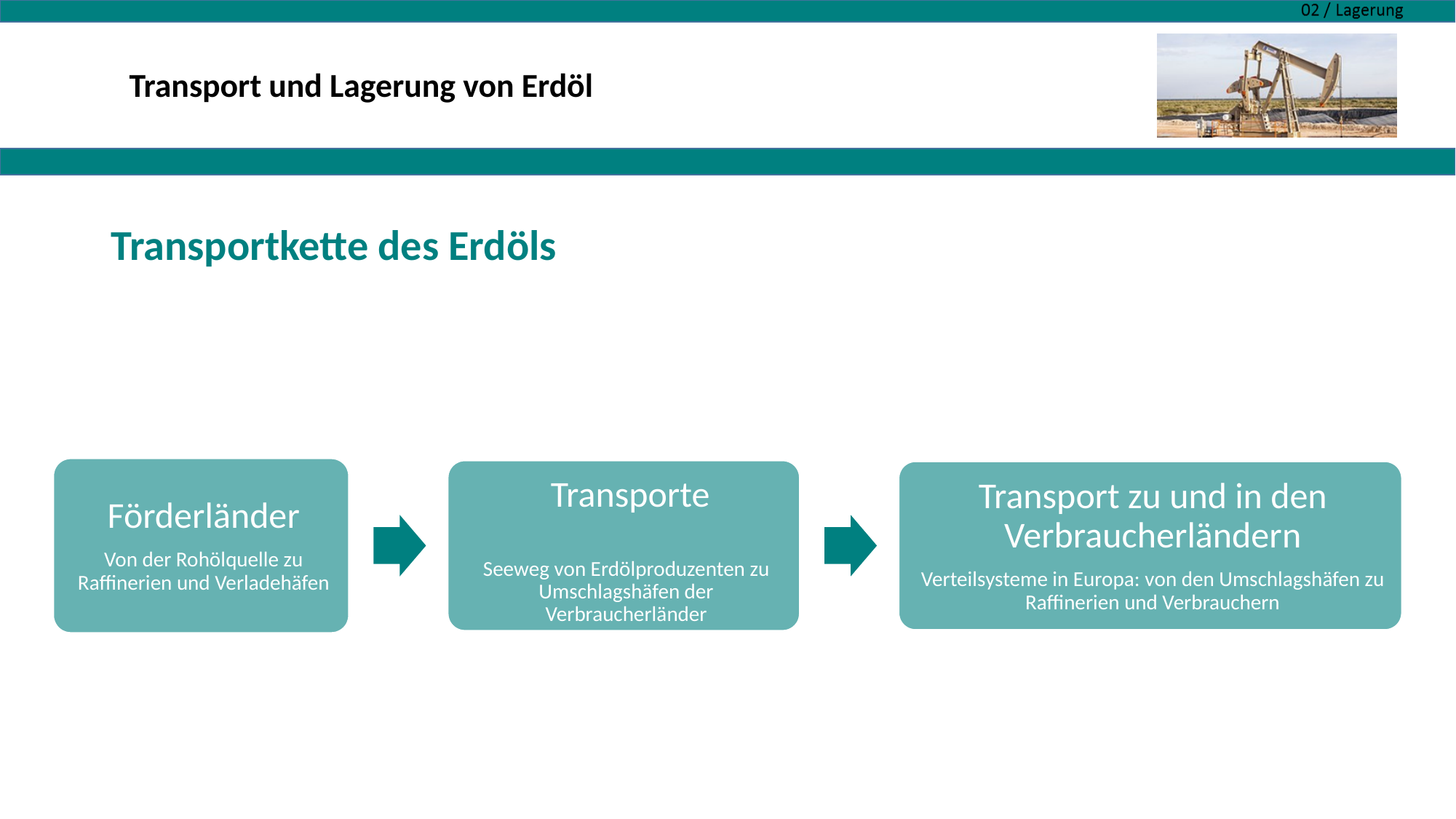

# Transport und Lagerung von Erdöl
Transportkette des Erdöls

Förderländer
Von der Rohölquelle zu Raffinerien und Verladehäfen

Interkontinentale
 Transporte

Seeweg von Erdölproduzenten zu Umschlagshäfen der Verbraucherländer

Transport zu und in den Verbraucherländern
Verteilsysteme in Europa: von den Umschlagshäfen zu Raffinerien und Verbrauchern